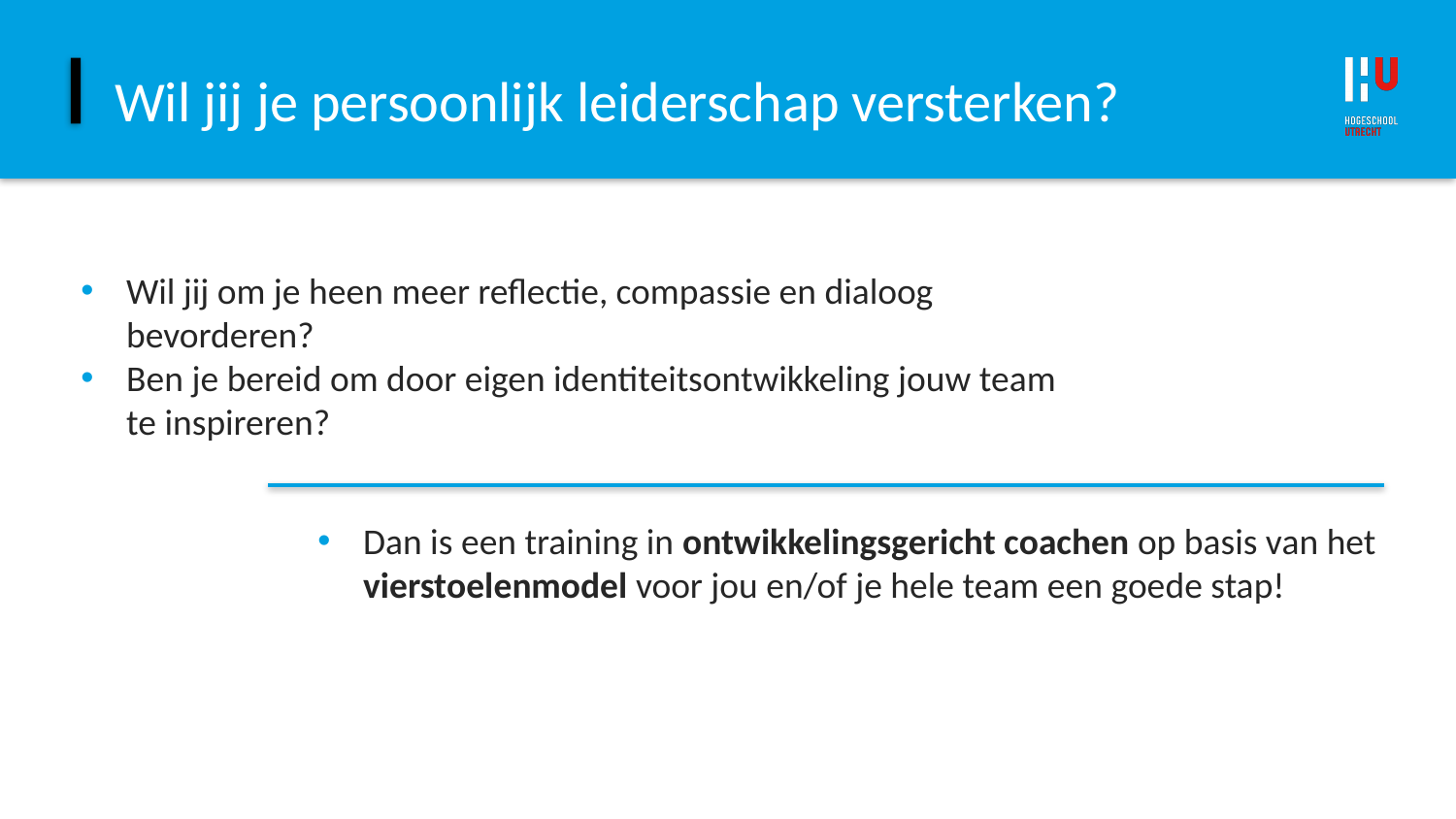

# Wil jij je persoonlijk leiderschap versterken?
Wil jij om je heen meer reflectie, compassie en dialoog bevorderen?
Ben je bereid om door eigen identiteitsontwikkeling jouw team te inspireren?
Dan is een training in ontwikkelingsgericht coachen op basis van het vierstoelenmodel voor jou en/of je hele team een goede stap!